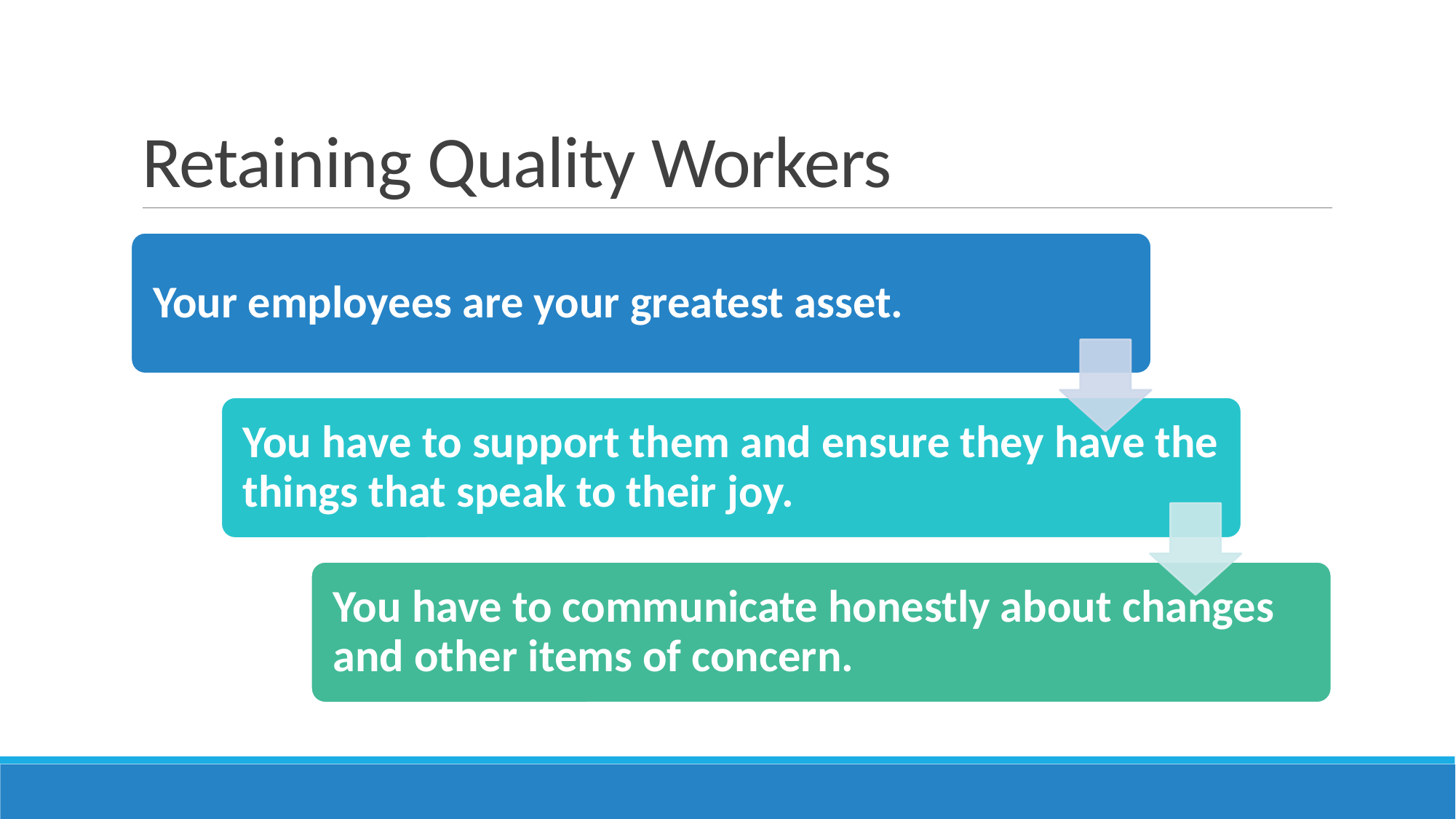

# Retaining Quality Workers
Your employees are your greatest asset.
You have to support them and ensure they have the things that speak to their joy.
You have to communicate honestly about changes and other items of concern.